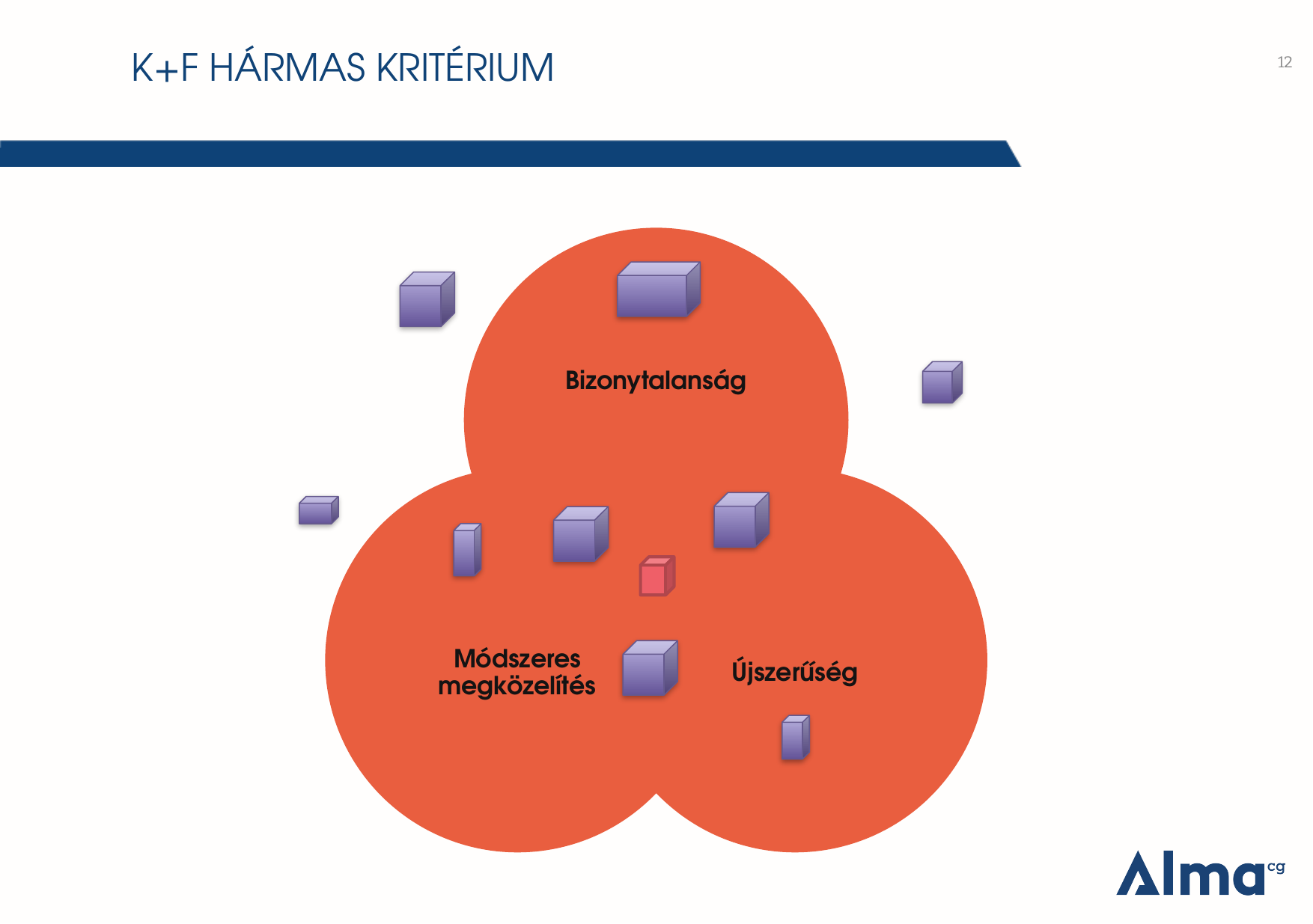

12
# K+F HÁRMAS KRITÉRIUM
Bizonytalanság
Újszerűség
Módszeres megközelítés